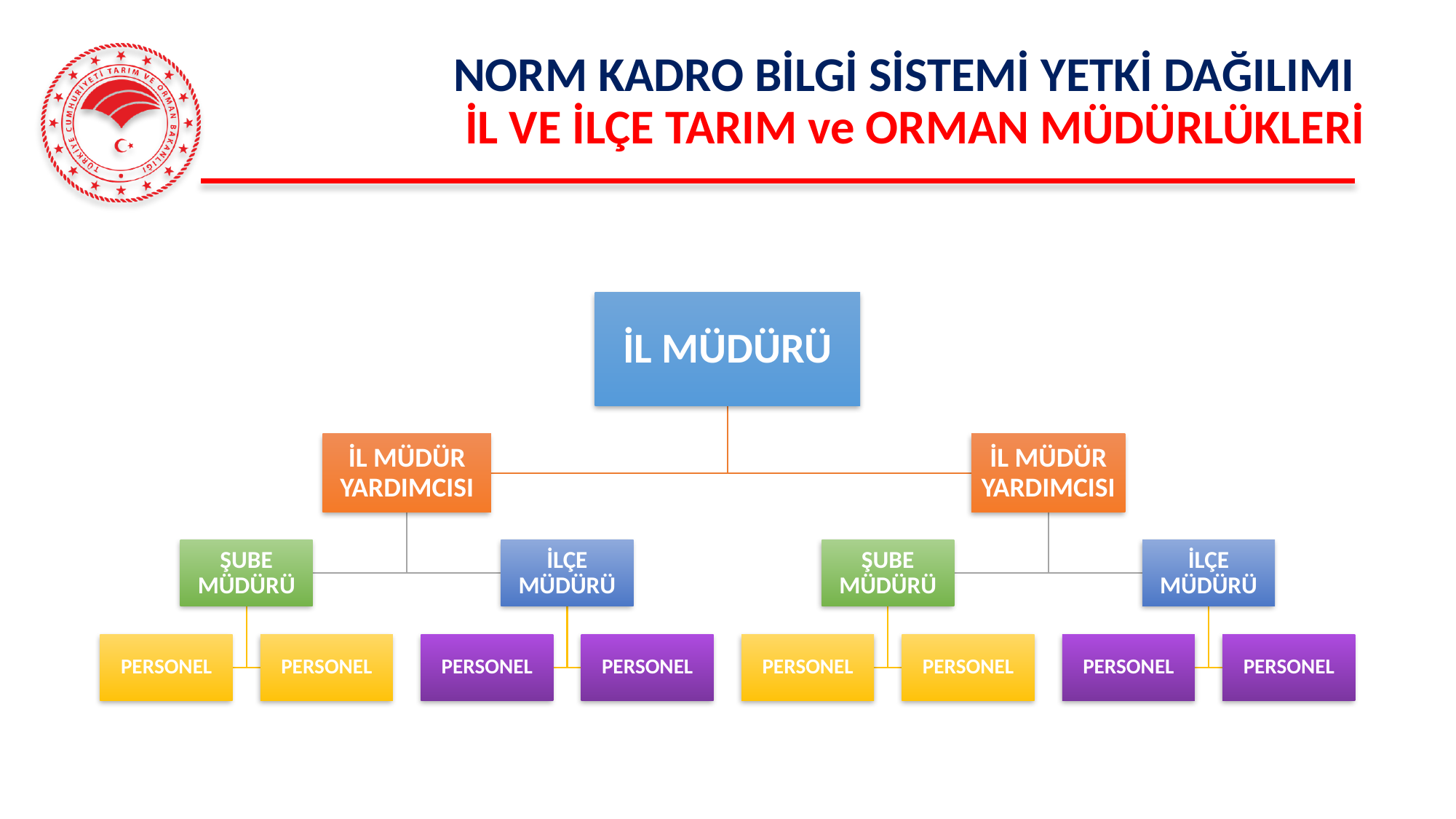

# NORM KADRO BİLGİ SİSTEMİ YETKİ DAĞILIMI İL VE İLÇE TARIM ve ORMAN MÜDÜRLÜKLERİ
İL MÜDÜRÜ
İL MÜDÜR YARDIMCISI
ŞUBE MÜDÜRÜ
PERSONEL
PERSONEL
İLÇE MÜDÜRÜ
PERSONEL
PERSONEL
İL MÜDÜR YARDIMCISI
ŞUBE MÜDÜRÜ
PERSONEL
PERSONEL
İLÇE MÜDÜRÜ
PERSONEL
PERSONEL